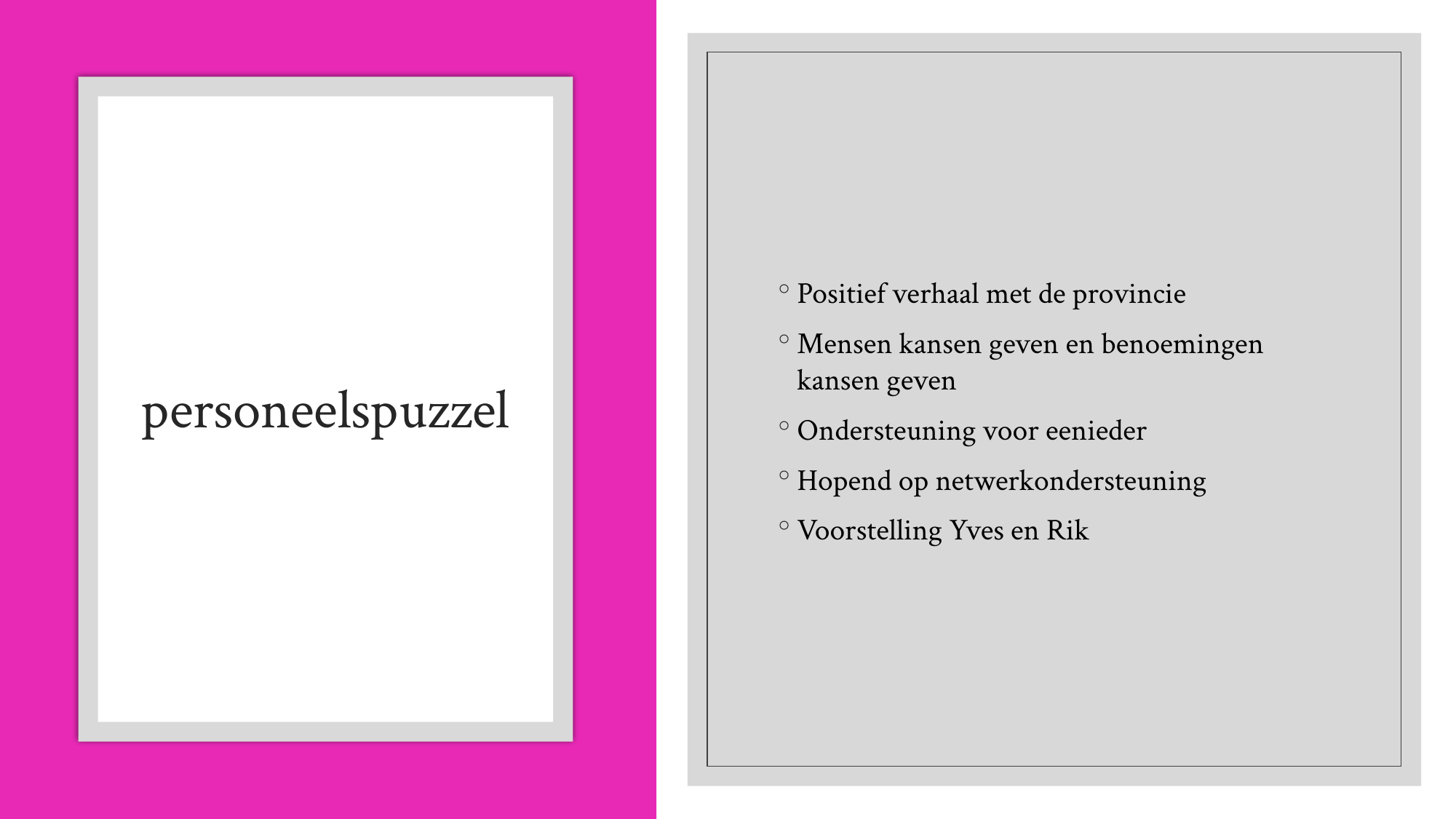

Positief verhaal met de provincie
Mensen kansen geven en benoemingen kansen geven
Ondersteuning voor eenieder
Hopend op netwerkondersteuning
Voorstelling Yves en Rik
# personeelspuzzel